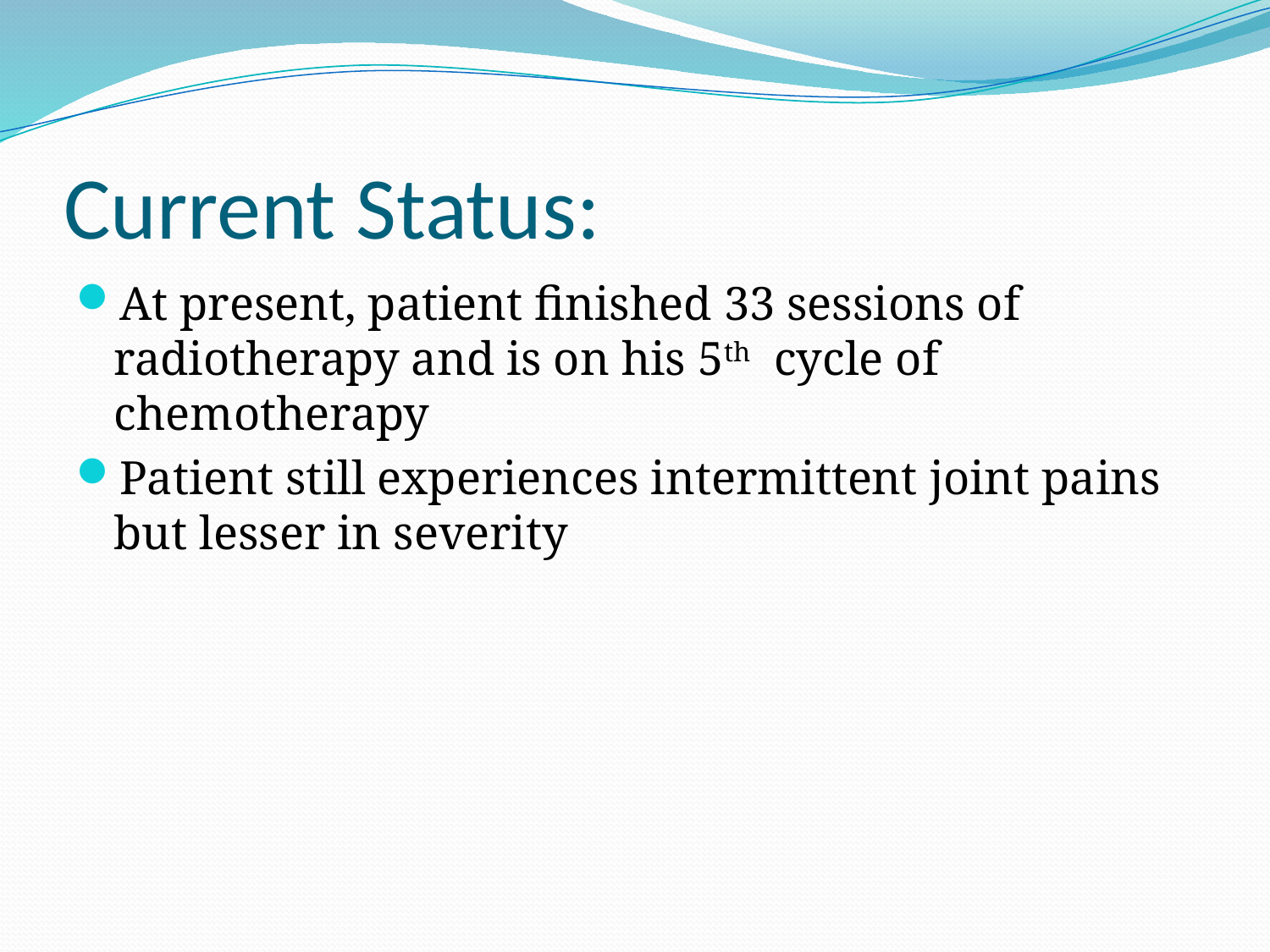

# Current Status:
At present, patient finished 33 sessions of radiotherapy and is on his 5th  cycle of chemotherapy
Patient still experiences intermittent joint pains but lesser in severity